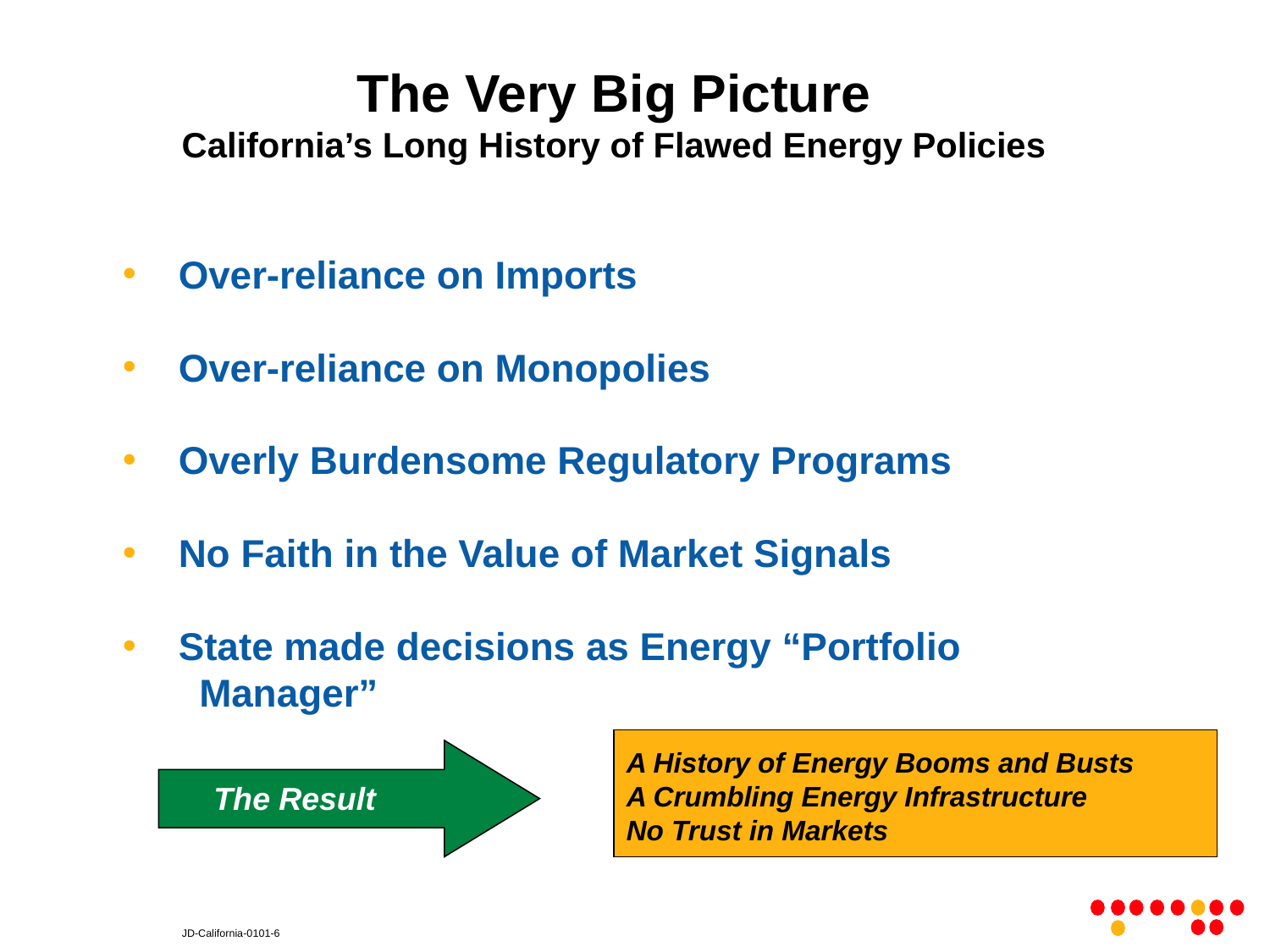

# The Very Big Picture
California’s Long History of Flawed Energy Policies
 Over-reliance on Imports

 Over-reliance on Monopolies

 Overly Burdensome Regulatory Programs

 No Faith in the Value of Market Signals

 State made decisions as Energy “Portfolio 		Manager”

A History of Energy Booms and Busts
A Crumbling Energy Infrastructure
No Trust in Markets

The Result